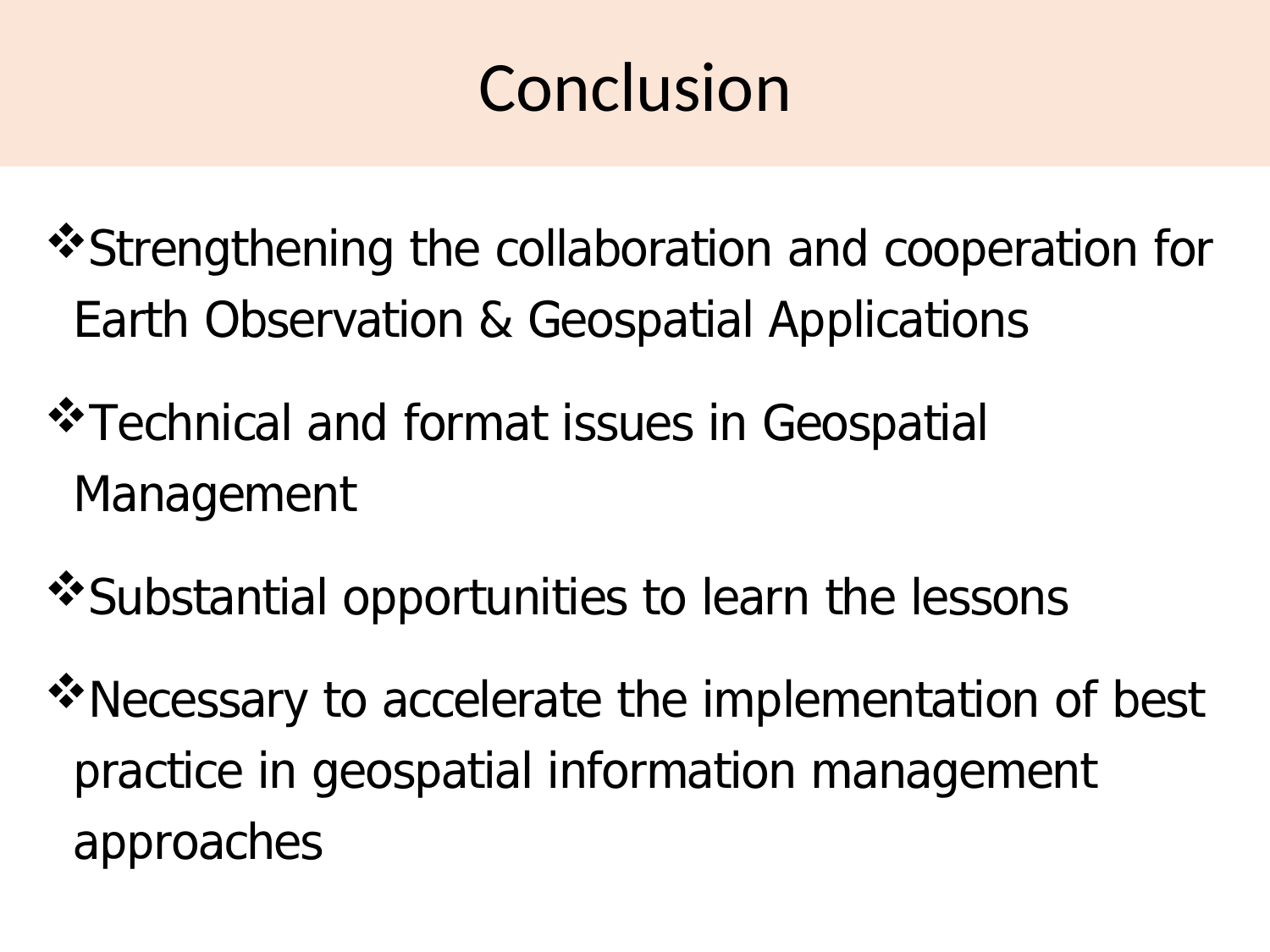

Conclusion
Strengthening the collaboration and cooperation for Earth Observation & Geospatial Applications
Technical and format issues in Geospatial Management
Substantial opportunities to learn the lessons
Necessary to accelerate the implementation of best practice in geospatial information management approaches